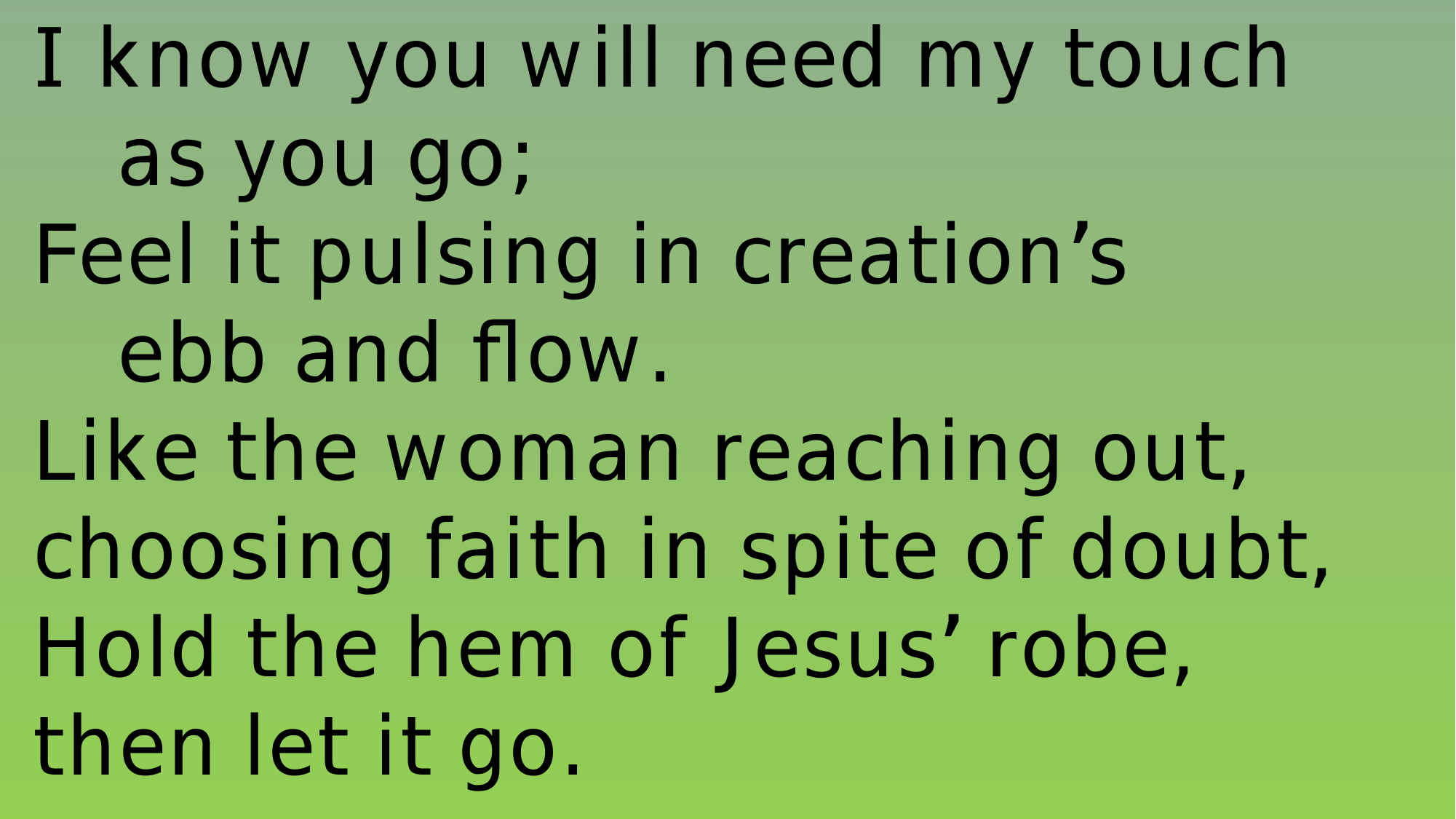

I know you will need my touch
	as you go;
 Feel it pulsing in creation’s
	ebb and flow.
 Like the woman reaching out,
 choosing faith in spite of doubt,
 Hold the hem of Jesus’ robe,
 then let it go.